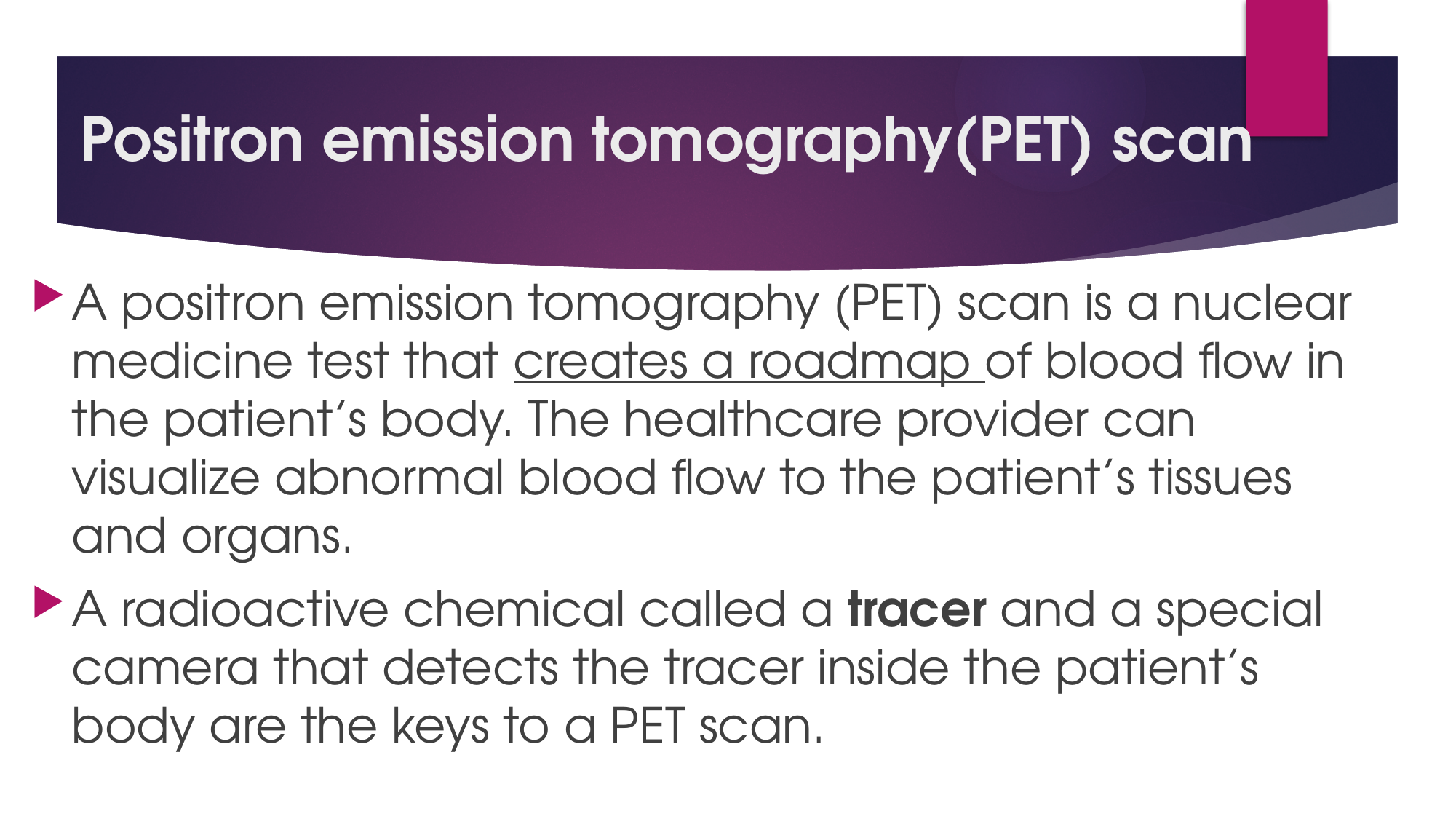

# Positron emission tomography(PET) scan
A positron emission tomography (PET) scan is a nuclear medicine test that creates a roadmap of blood flow in the patient’s body. The healthcare provider can visualize abnormal blood flow to the patient’s tissues and organs.
A radioactive chemical called a tracer and a special camera that detects the tracer inside the patient’s body are the keys to a PET scan.